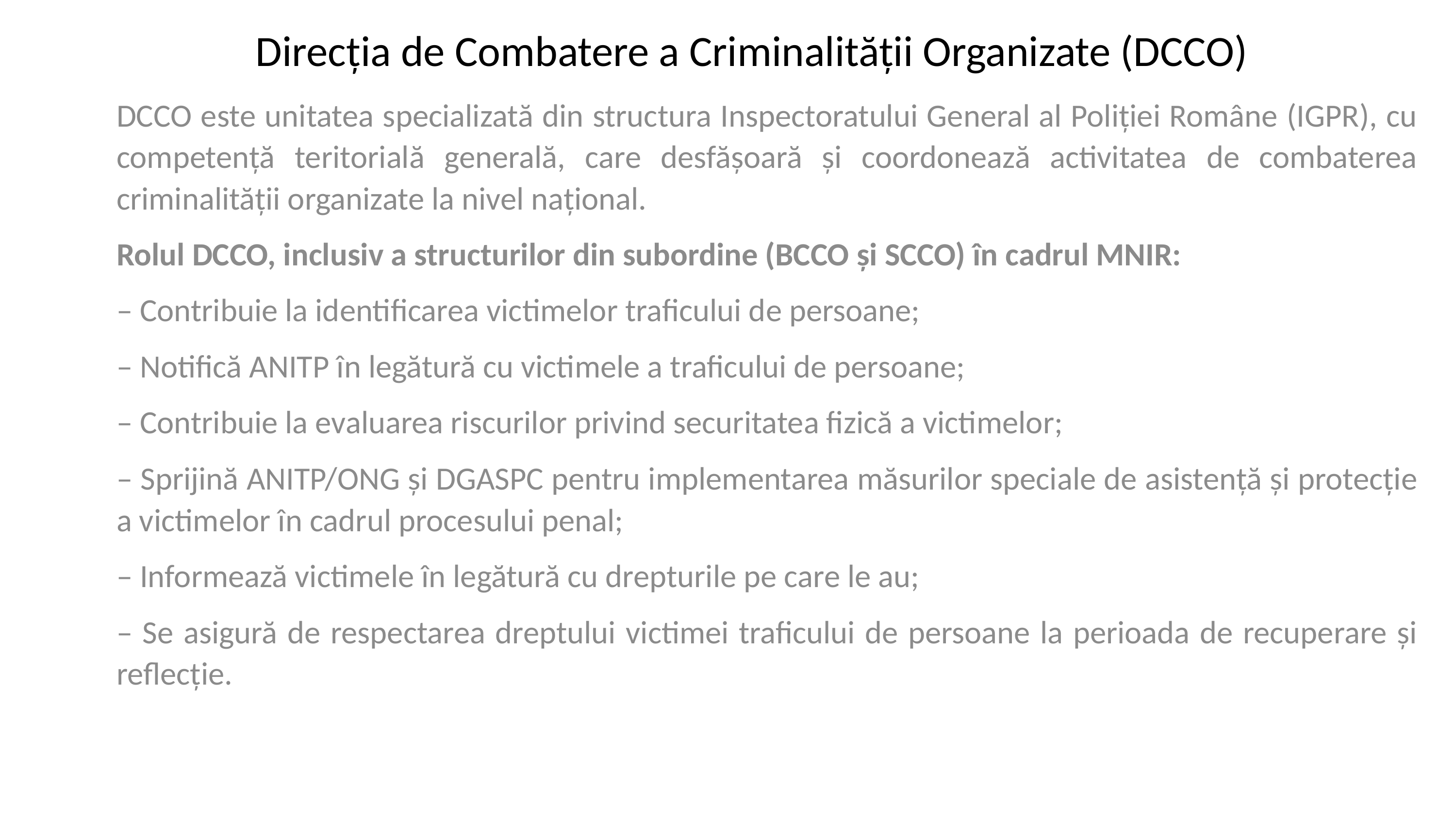

# Direcția de Combatere a Criminalității Organizate (DCCO)
DCCO este unitatea specializată din structura Inspectoratului General al Poliției Române (IGPR), cu competență teritorială generală, care desfășoară și coordonează activitatea de combaterea criminalității organizate la nivel național.
Rolul DCCO, inclusiv a structurilor din subordine (BCCO și SCCO) în cadrul MNIR:
– Contribuie la identificarea victimelor traficului de persoane;
– Notifică ANITP în legătură cu victimele a traficului de persoane;
– Contribuie la evaluarea riscurilor privind securitatea fizică a victimelor;
– Sprijină ANITP/ONG și DGASPC pentru implementarea măsurilor speciale de asistență și protecție a victimelor în cadrul procesului penal;
– Informează victimele în legătură cu drepturile pe care le au;
– Se asigură de respectarea dreptului victimei traficului de persoane la perioada de recuperare și reflecție.